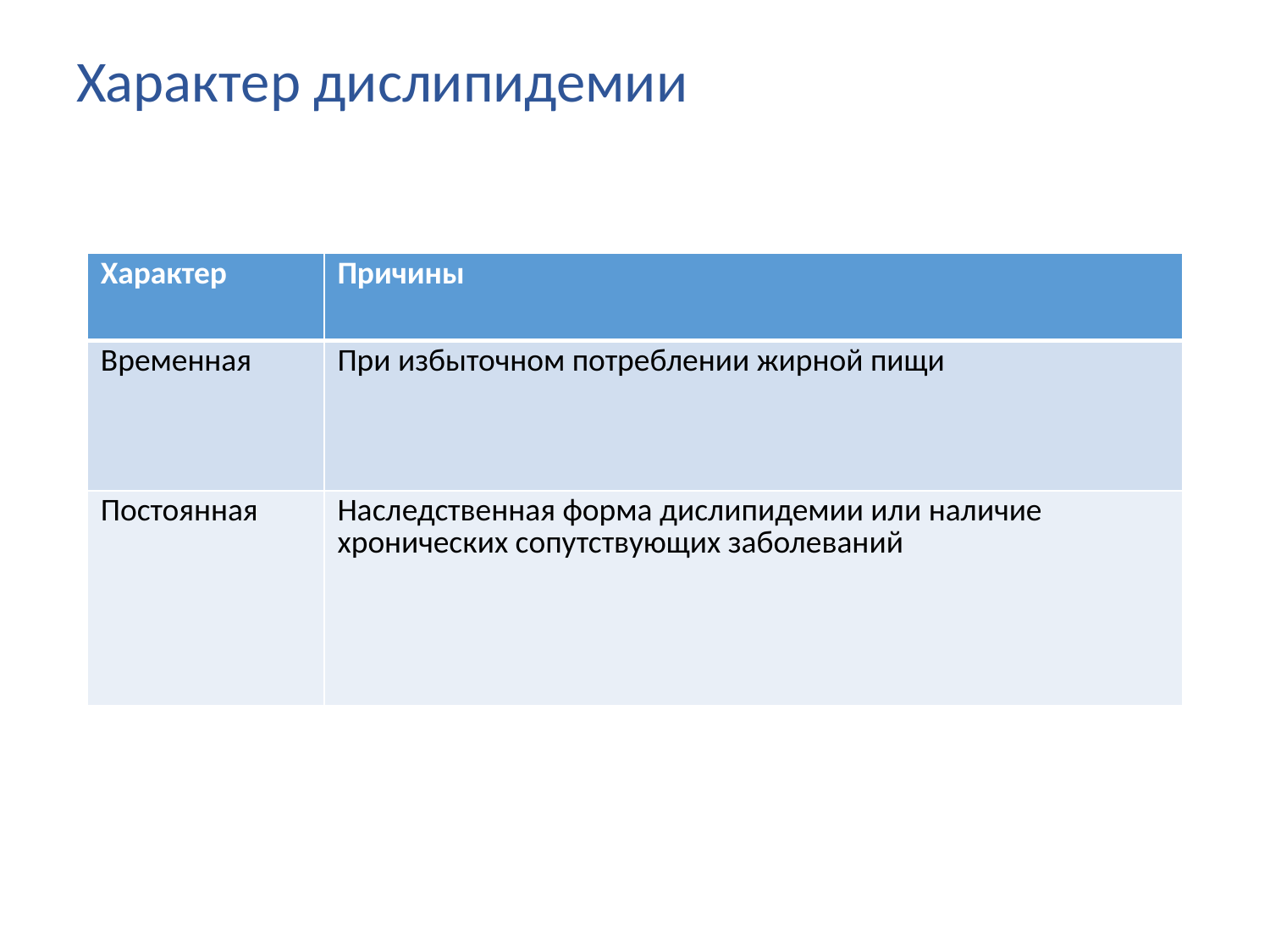

# Характер дислипидемии
| Характер | Причины |
| --- | --- |
| Временная | При избыточном потреблении жирной пищи |
| Постоянная | Наследственная форма дислипидемии или наличие хронических сопутствующих заболеваний |